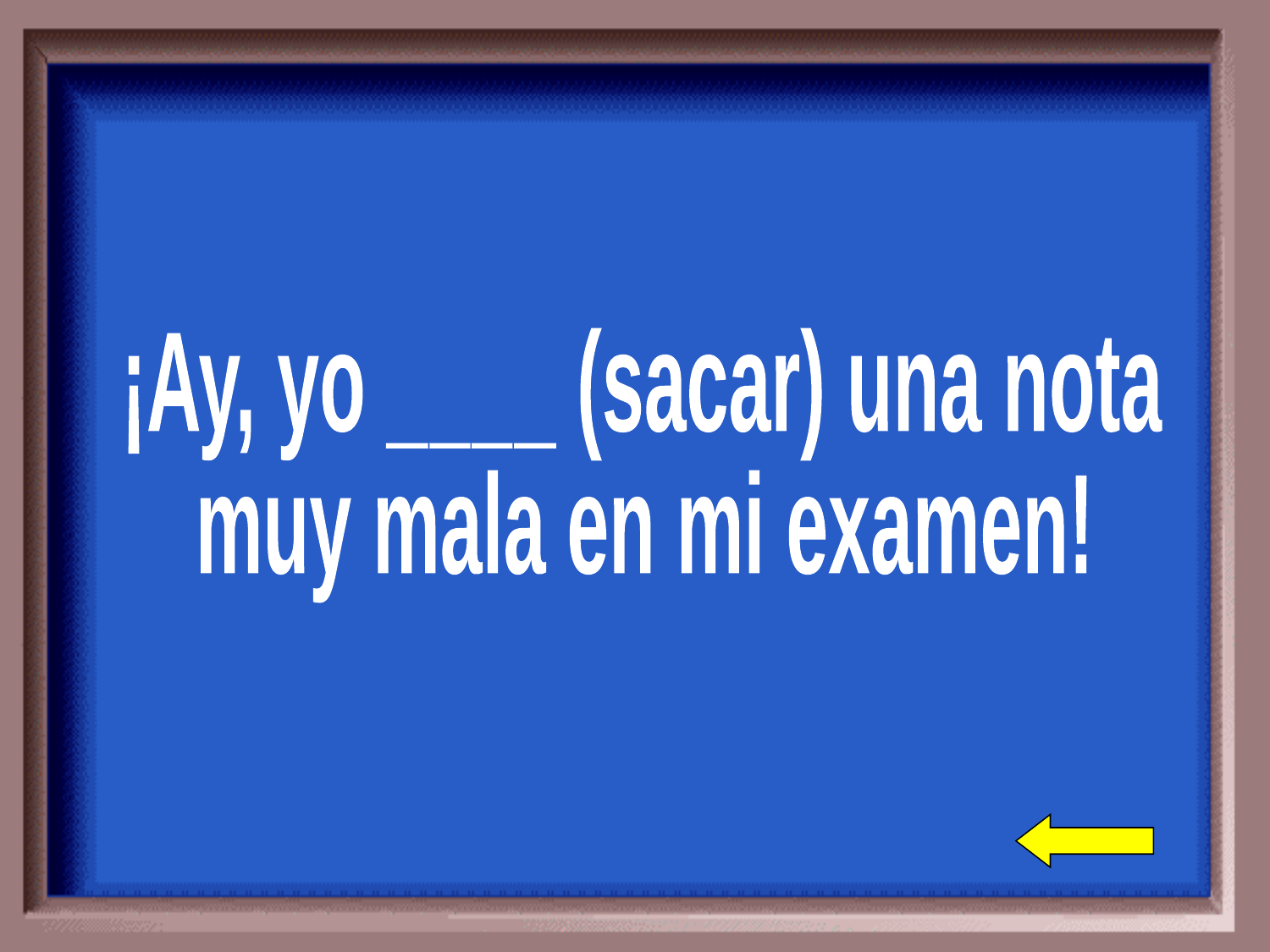

¡Ay, yo ____ (sacar) una nota
muy mala en mi examen!